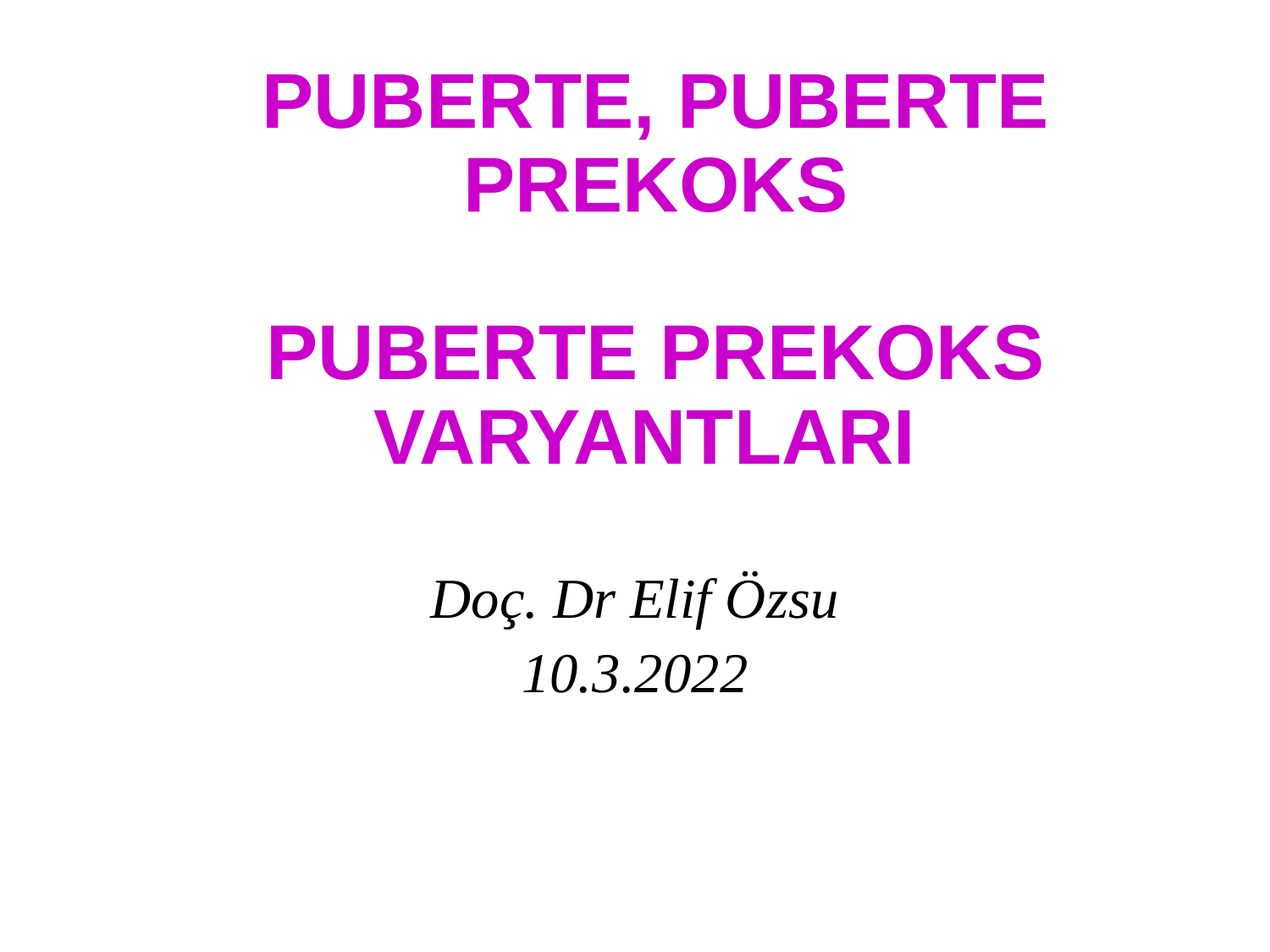

# PUBERTE, PUBERTE PREKOKS PUBERTE PREKOKS VARYANTLARI
Doç. Dr Elif Özsu
10.3.2022